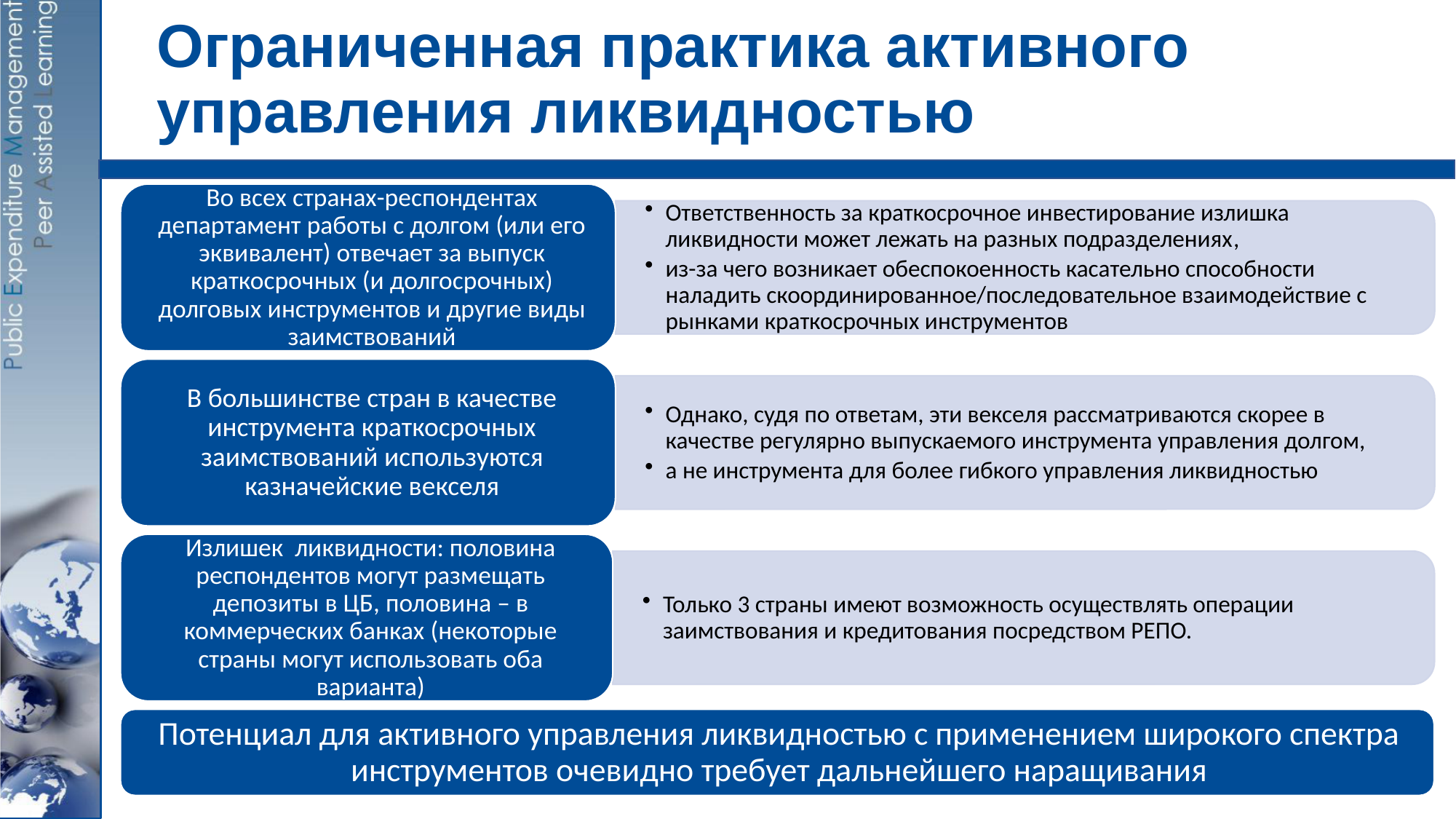

# Ограниченная практика активного управления ликвидностью
Ответственность за краткосрочное инвестирование излишка ликвидности может лежать на разных подразделениях,
из-за чего возникает обеспокоенность касательно способности наладить скоординированное/последовательное взаимодействие с рынками краткосрочных инструментов
Во всех странах-респондентах департамент работы с долгом (или его эквивалент) отвечает за выпуск краткосрочных (и долгосрочных) долговых инструментов и другие виды заимствований
Однако, судя по ответам, эти векселя рассматриваются скорее в качестве регулярно выпускаемого инструмента управления долгом,
а не инструмента для более гибкого управления ликвидностью
В большинстве стран в качестве инструмента краткосрочных заимствований используются казначейские векселя
Только 3 страны имеют возможность осуществлять операции заимствования и кредитования посредством РЕПО.
Излишек  ликвидности: половина респондентов могут размещать депозиты в ЦБ, половина – в коммерческих банках (некоторые страны могут использовать оба варианта)
Потенциал для активного управления ликвидностью с применением широкого спектра инструментов очевидно требует дальнейшего наращивания
14